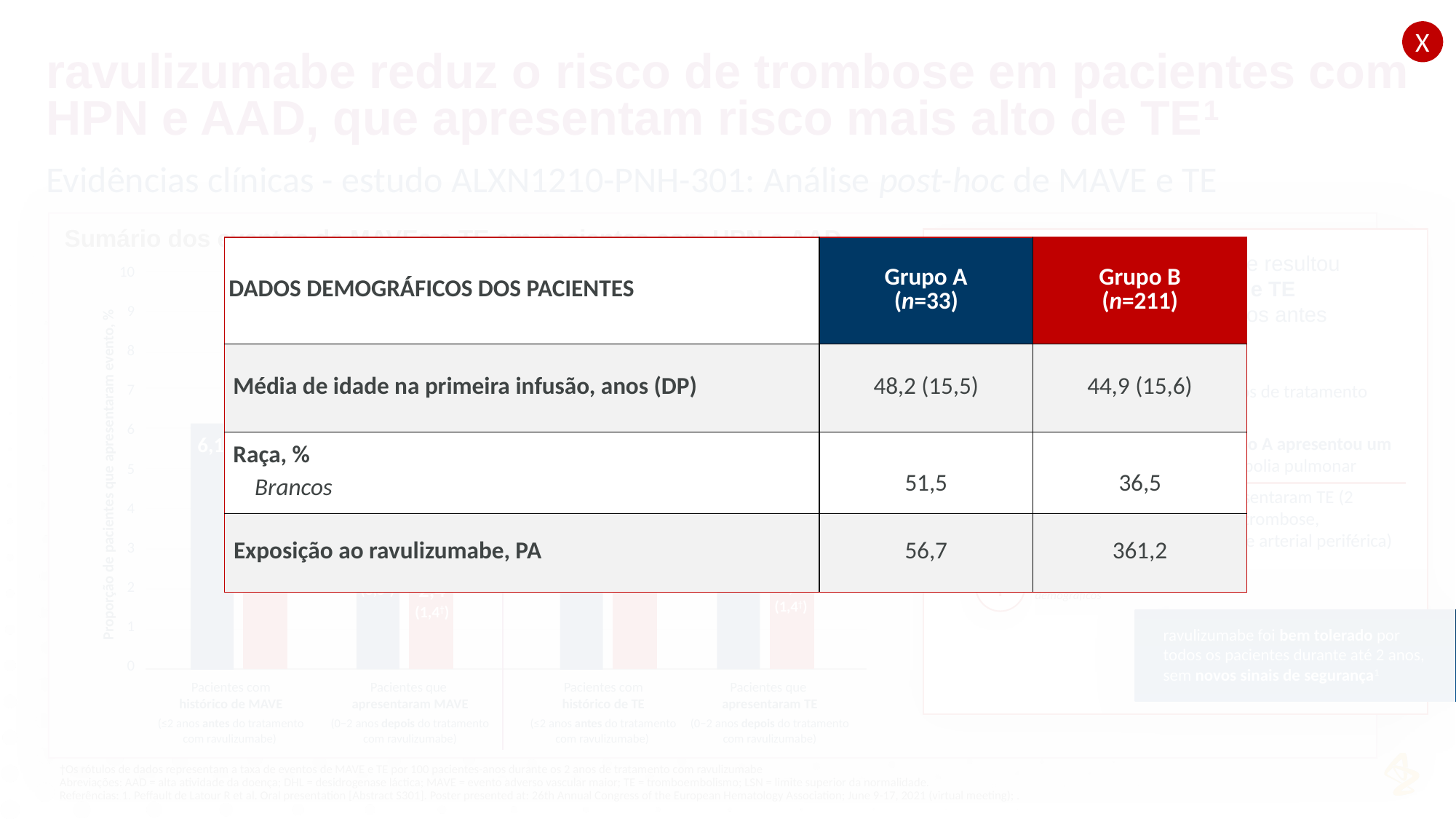

X

ravulizumabe reduz o risco de trombose em pacientes com HPN e AAD, que apresentam risco mais alto de TE1
Evidências clínicas - estudo ALXN1210-PNH-301: Análise post-hoc de MAVE e TE

Sumário dos eventos de MAVEs e TE em pacientes com HPN e AAD

| DADOS DEMOGRÁFICOS DOS PACIENTES | Grupo A (n=33) | Grupo B (n=211) |
| --- | --- | --- |
| Média de idade na primeira infusão, anos (DP) | 48,2 (15,5) | 44,9 (15,6) |
| Raça, % Brancos | 51,5 | 36,5 |
| Exposição ao ravulizumabe, PA | 56,7 | 361,2 |
O tratamento com ravulizumabe resultou em menos relatos de MAVEs e TE comparado ao período de 2 anos antes da inclusão, nos dois grupos1
Os MAVEs reportados durante os 2 anos de tratamento com ravulizumabe foram todos TEs1
Somente 1 paciente (3,0%) do Grupo A apresentou um TE, classificado como evento de embolia pulmonar
5 pacientes (2.4%) do Grupo B apresentaram TE (2 eventos de TVP e 1 evento cada de trombose, trombose de veia jugular e trombose arterial periférica)

10
9
8
7
6
5
4
3
2
1
0

Grupo B: DHL ≥3× LSN (n=211)

Grupo A: DHL 1,5−<3× LSN (n=33)

6,2
Proporção de pacientes que apresentaram evento, %

6,1

3,0
(3,5†)

2,4
(1,4†)

Pacientes com
histórico de MAVE
(≤2 anos antes do tratamento com ravulizumabe)
Pacientes que
apresentaram MAVE
(0−2 anos depois do tratamento com ravulizumabe)

5,7

3,0
(3,5†)

2,4
(1,4†)
3,0
Pacientes com
histórico de TE
(≤2 anos antes do tratamento com ravulizumabe)
Pacientes que
apresentaram TE
(0−2 anos depois do tratamento com ravulizumabe)
i
Principais dados demográficos

ravulizumabe foi bem tolerado por todos os pacientes durante até 2 anos, sem novos sinais de segurança1
†Os rótulos de dados representam a taxa de eventos de MAVE e TE por 100 pacientes-anos durante os 2 anos de tratamento com ravulizumabe
Abreviações: AAD = alta atividade da doença; DHL = desidrogenase láctica; MAVE = evento adverso vascular maior; TE = tromboembolismo; LSN = limite superior da normalidade.
Referências: 1. Peffault de Latour R et al. Oral presentation [Abstract S301]. Poster presented at: 26th Annual Congress of the European Hematology Association; June 9-17, 2021 (virtual meeting); .